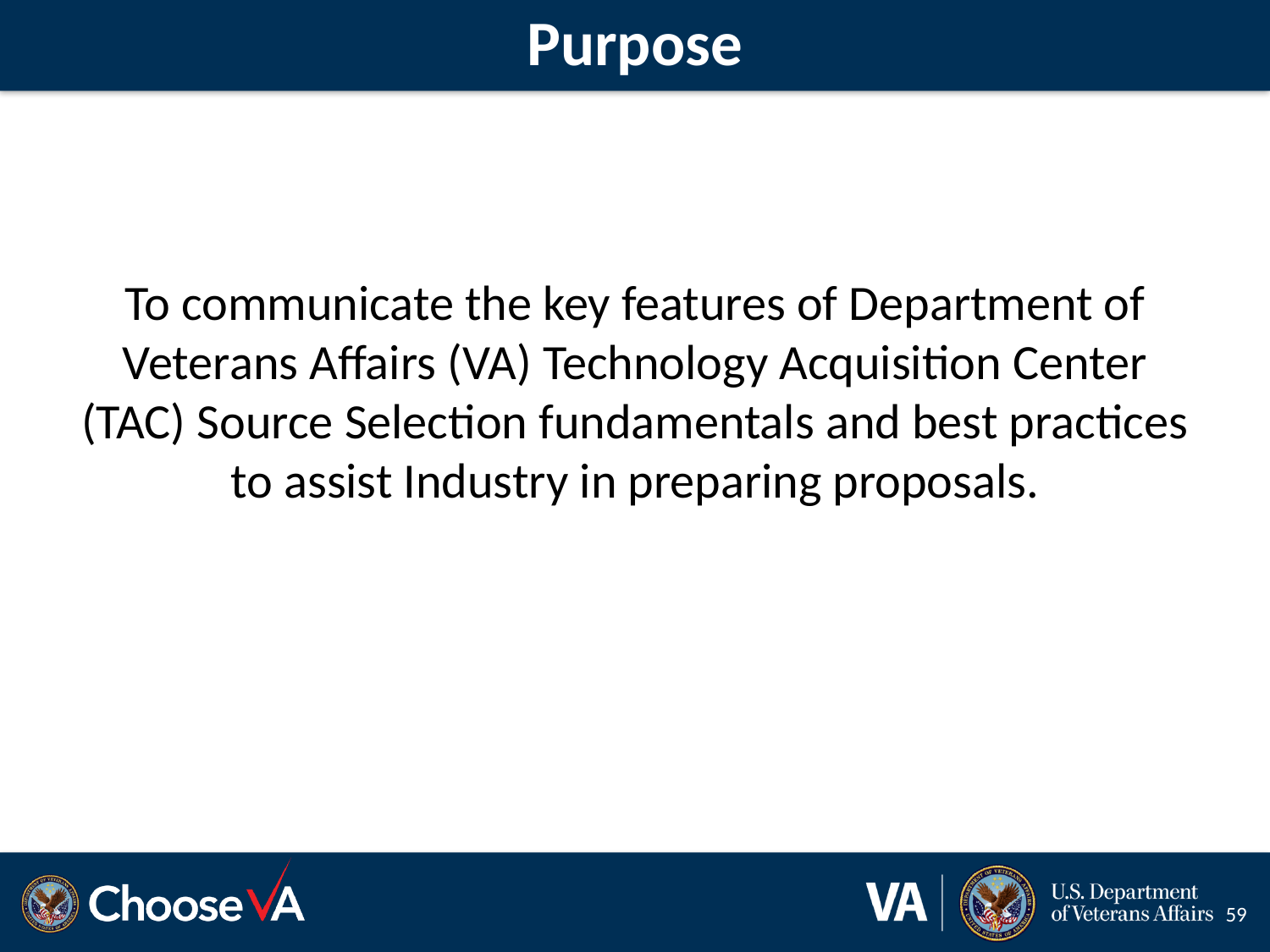

# Purpose

To communicate the key features of Department of Veterans Affairs (VA) Technology Acquisition Center (TAC) Source Selection fundamentals and best practices to assist Industry in preparing proposals.

59